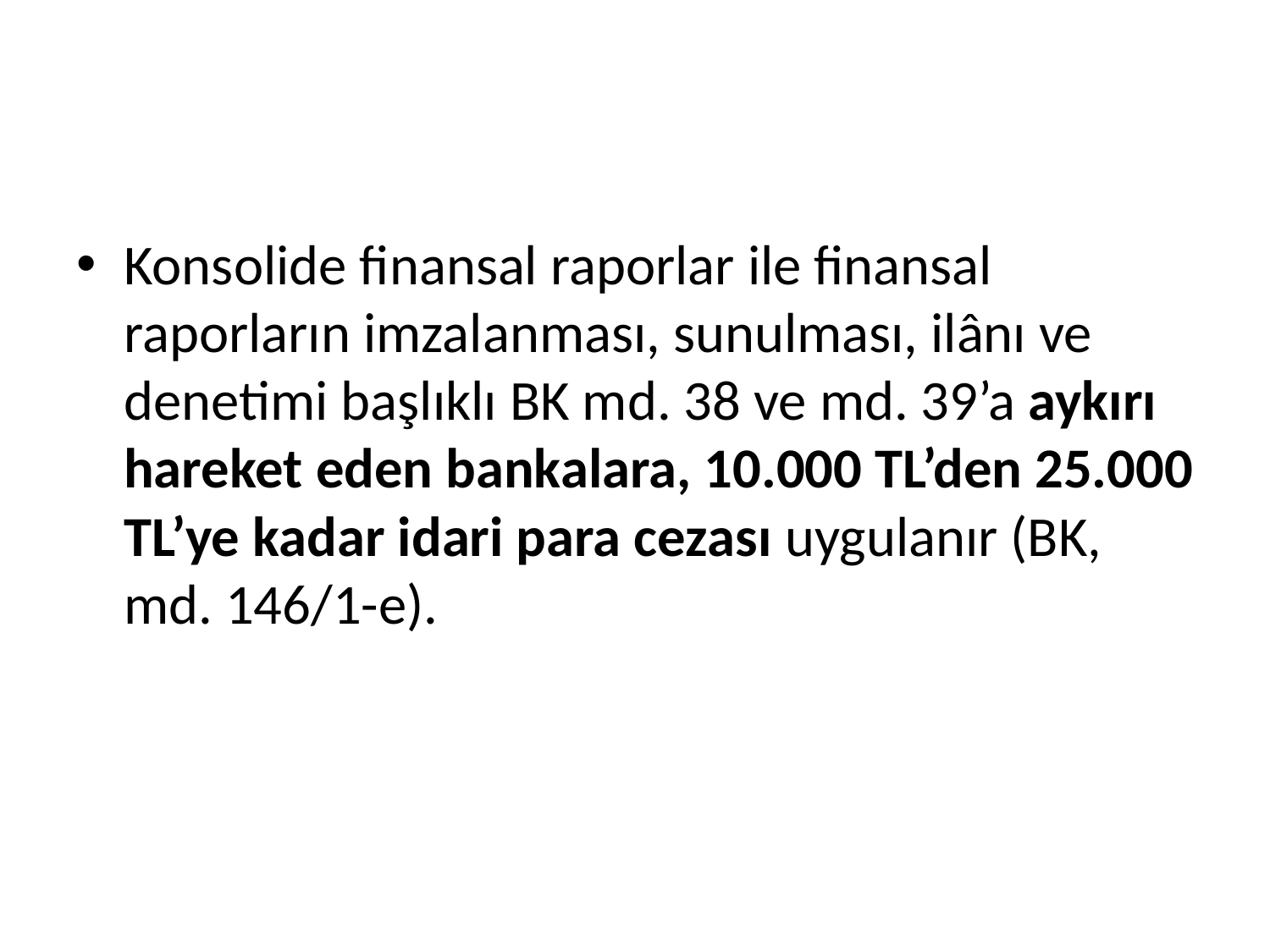

#
Konsolide finansal raporlar ile finansal raporların imzalanması, sunulması, ilânı ve denetimi başlıklı BK md. 38 ve md. 39’a aykırı hareket eden bankalara, 10.000 TL’den 25.000 TL’ye kadar idari para cezası uygulanır (BK, md. 146/1-e).